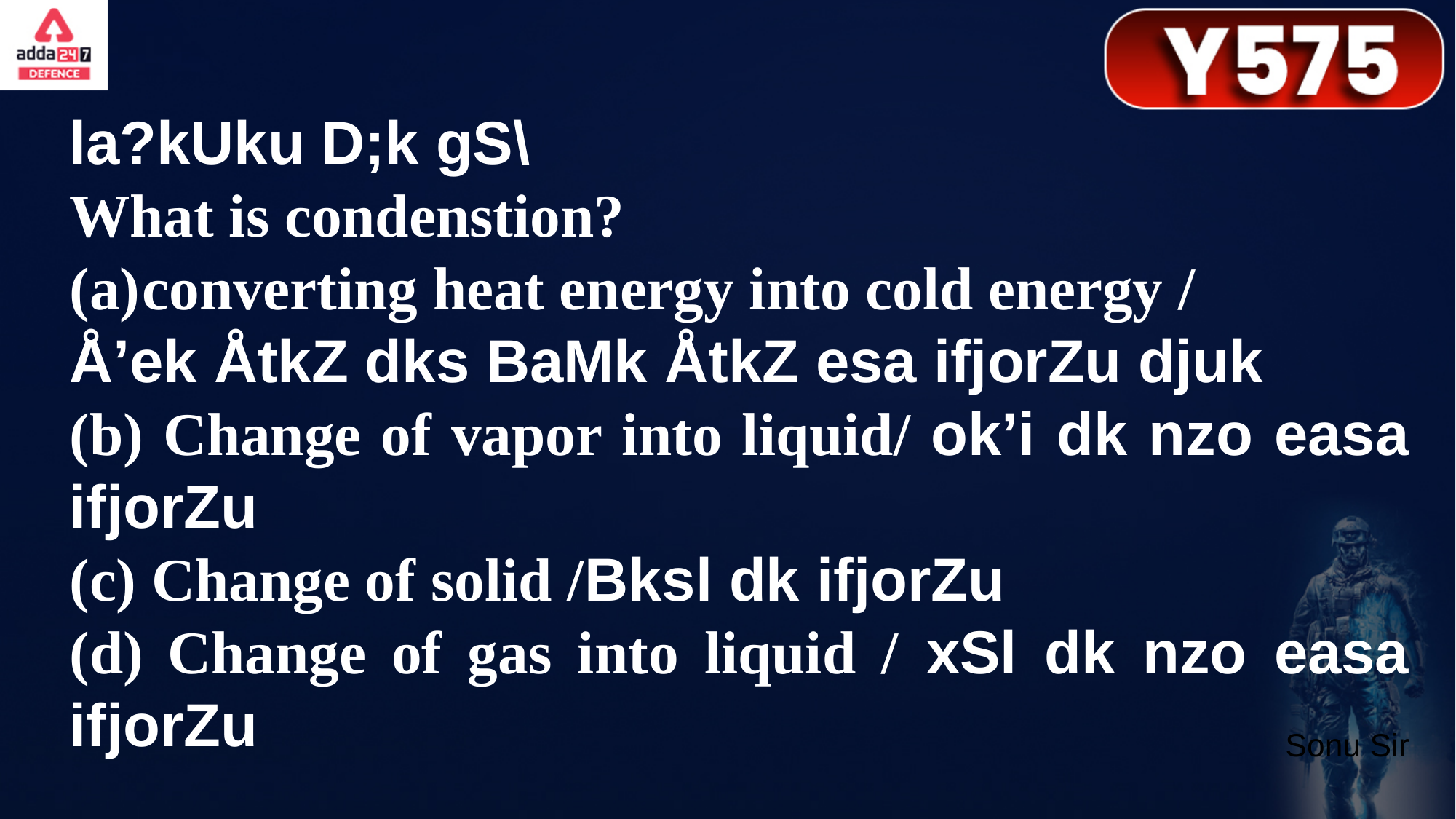

la?kUku D;k gS\
What is condenstion?
converting heat energy into cold energy /
Å’ek ÅtkZ dks BaMk ÅtkZ esa ifjorZu djuk
(b) Change of vapor into liquid/ ok’i dk nzo easa ifjorZu
(c) Change of solid /Bksl dk ifjorZu
(d) Change of gas into liquid / xSl dk nzo easa ifjorZu
Sonu Sir